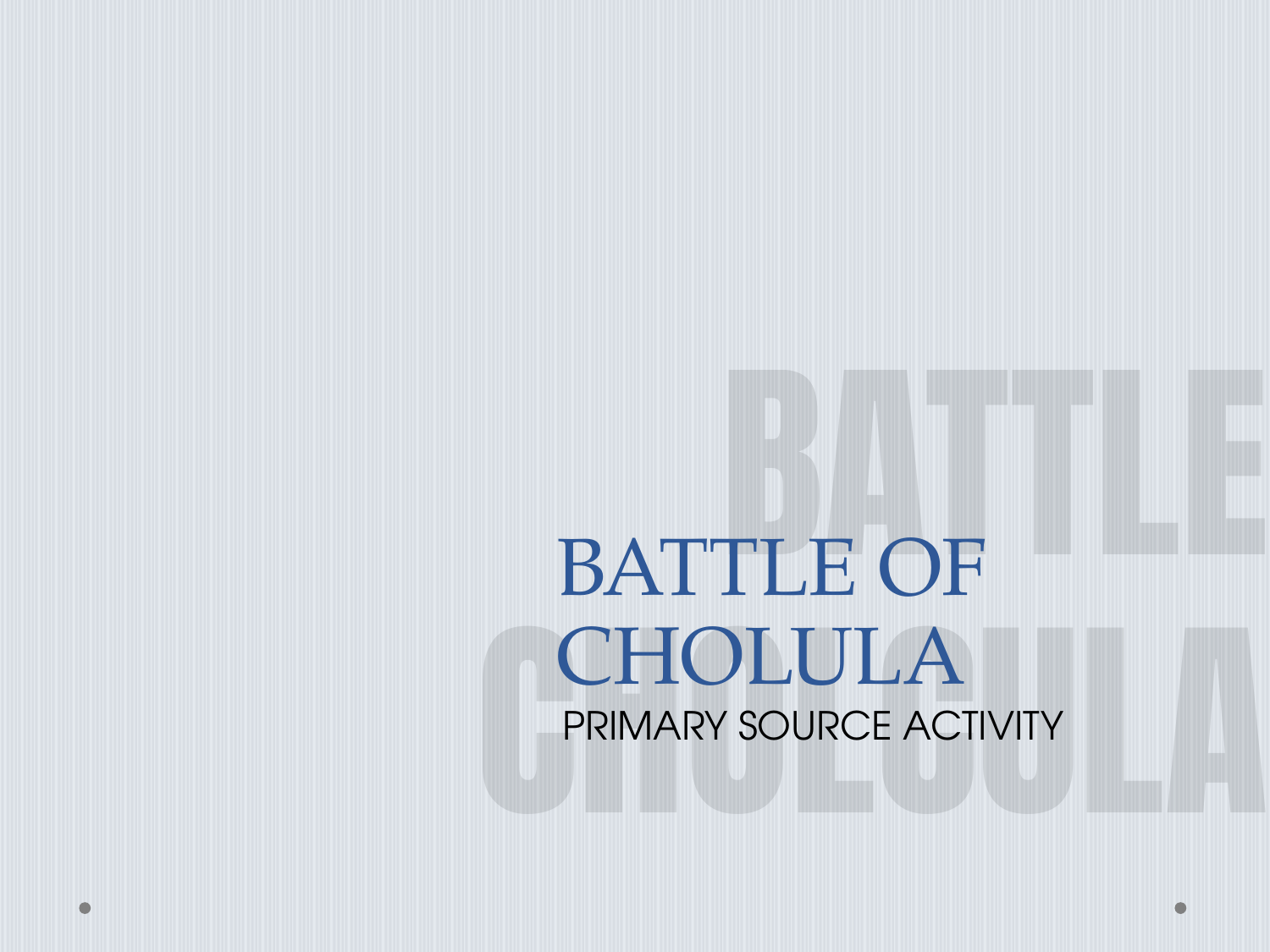

BATTLE CHOLCULA
# BATTLE OF CHOLULA
PRIMARY SOURCE ACTIVITY